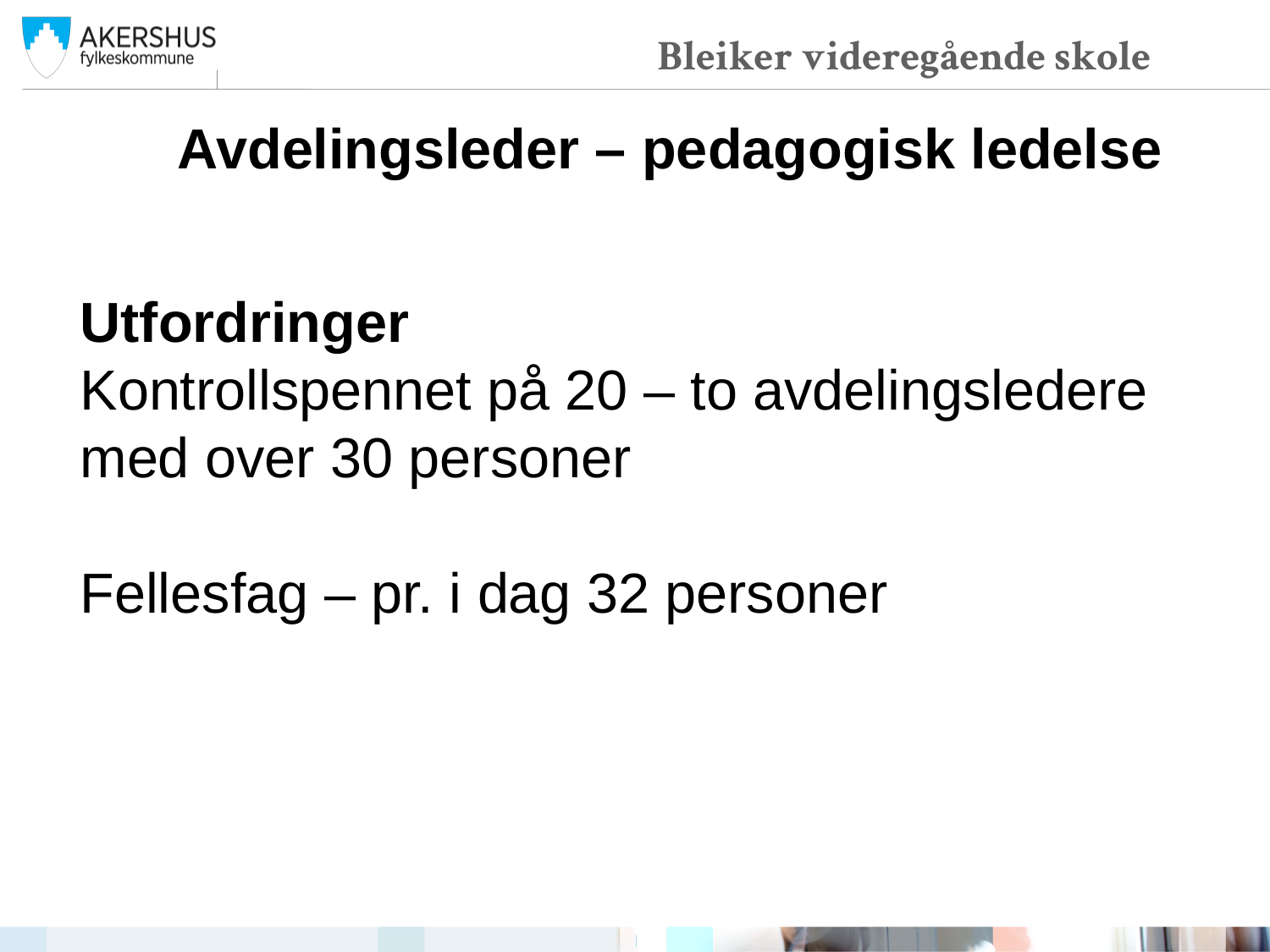

Bleiker videregående skole
Avdelingsleder – pedagogisk ledelse

# Utfordringer Kontrollspennet på 20 – to avdelingsledere med over 30 personer Fellesfag – pr. i dag 32 personer